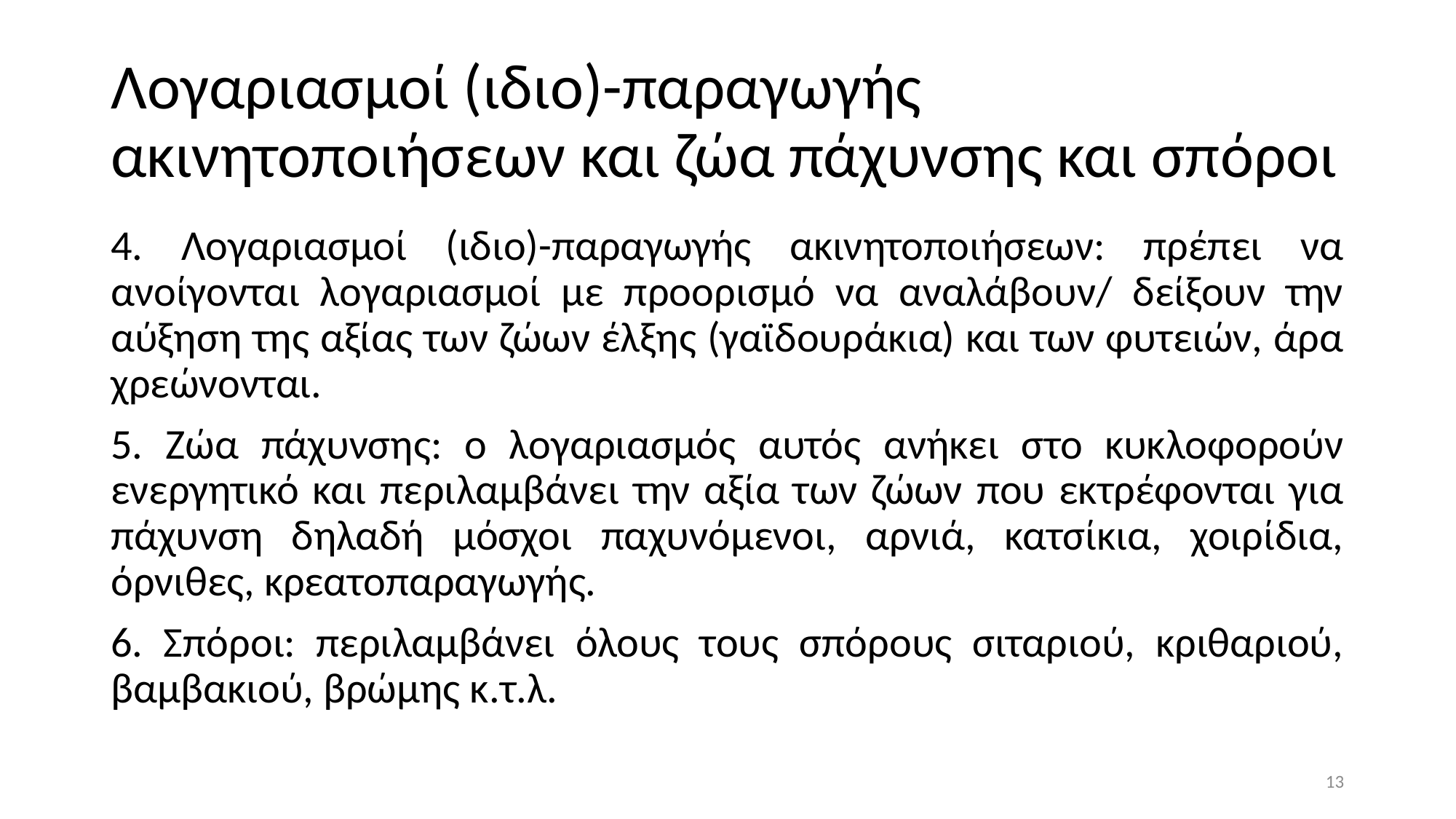

# Λογαριασμοί (ιδιο)-παραγωγής ακινητοποιήσεων και ζώα πάχυνσης και σπόροι
4. Λογαριασμοί (ιδιο)-παραγωγής ακινητοποιήσεων: πρέπει να ανοίγονται λογαριασμοί με προορισμό να αναλάβουν/ δείξουν την αύξηση της αξίας των ζώων έλξης (γαϊδουράκια) και των φυτειών, άρα χρεώνονται.
5. Ζώα πάχυνσης: ο λογαριασμός αυτός ανήκει στο κυκλοφορούν ενεργητικό και περιλαμβάνει την αξία των ζώων που εκτρέφονται για πάχυνση δηλαδή μόσχοι παχυνόμενοι, αρνιά, κατσίκια, χοιρίδια, όρνιθες, κρεατοπαραγωγής.
6. Σπόροι: περιλαμβάνει όλους τους σπόρους σιταριού, κριθαριού, βαμβακιού, βρώμης κ.τ.λ.
13